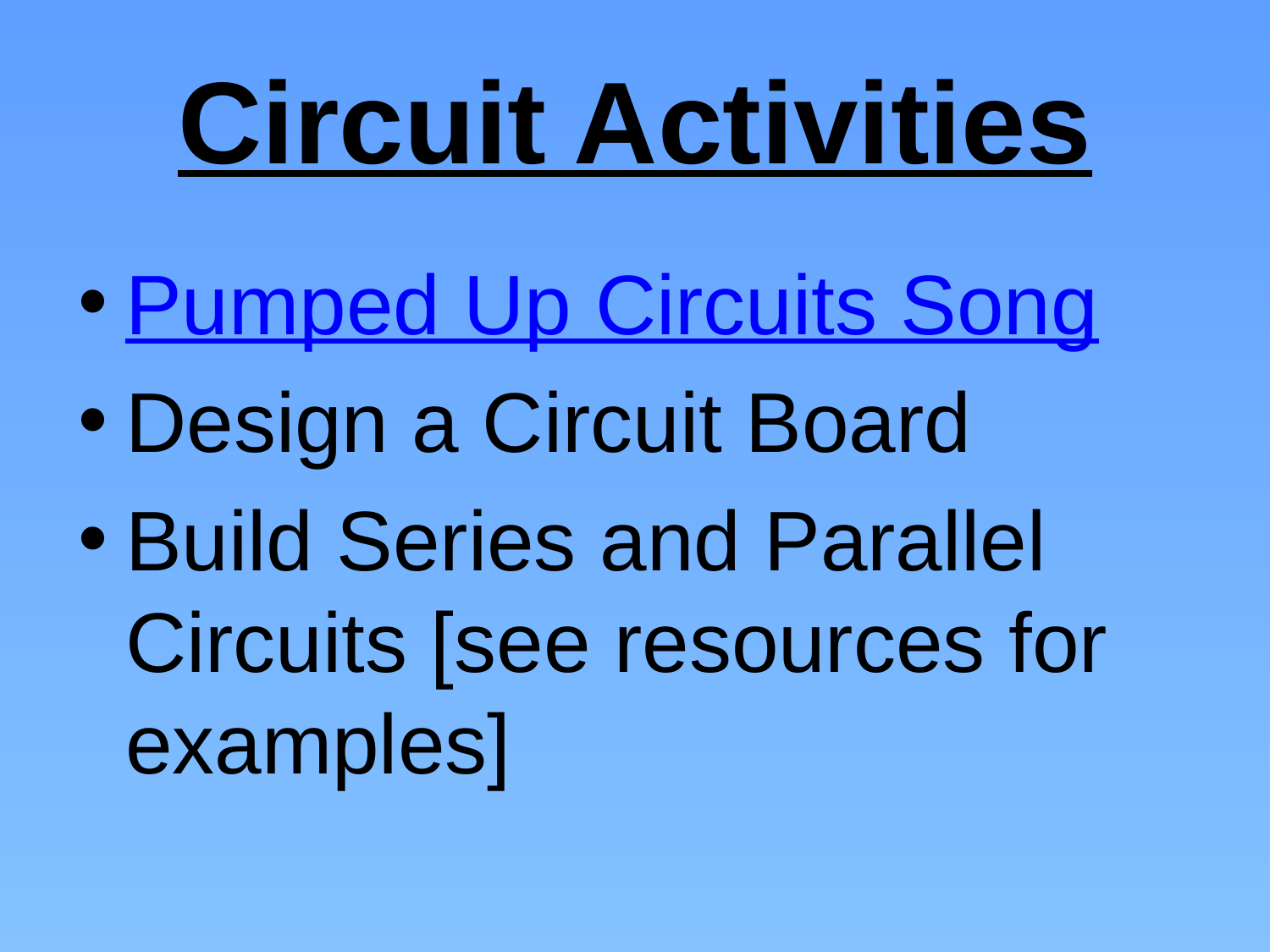

# Circuit Activities
Pumped Up Circuits Song
Design a Circuit Board
Build Series and Parallel Circuits [see resources for examples]